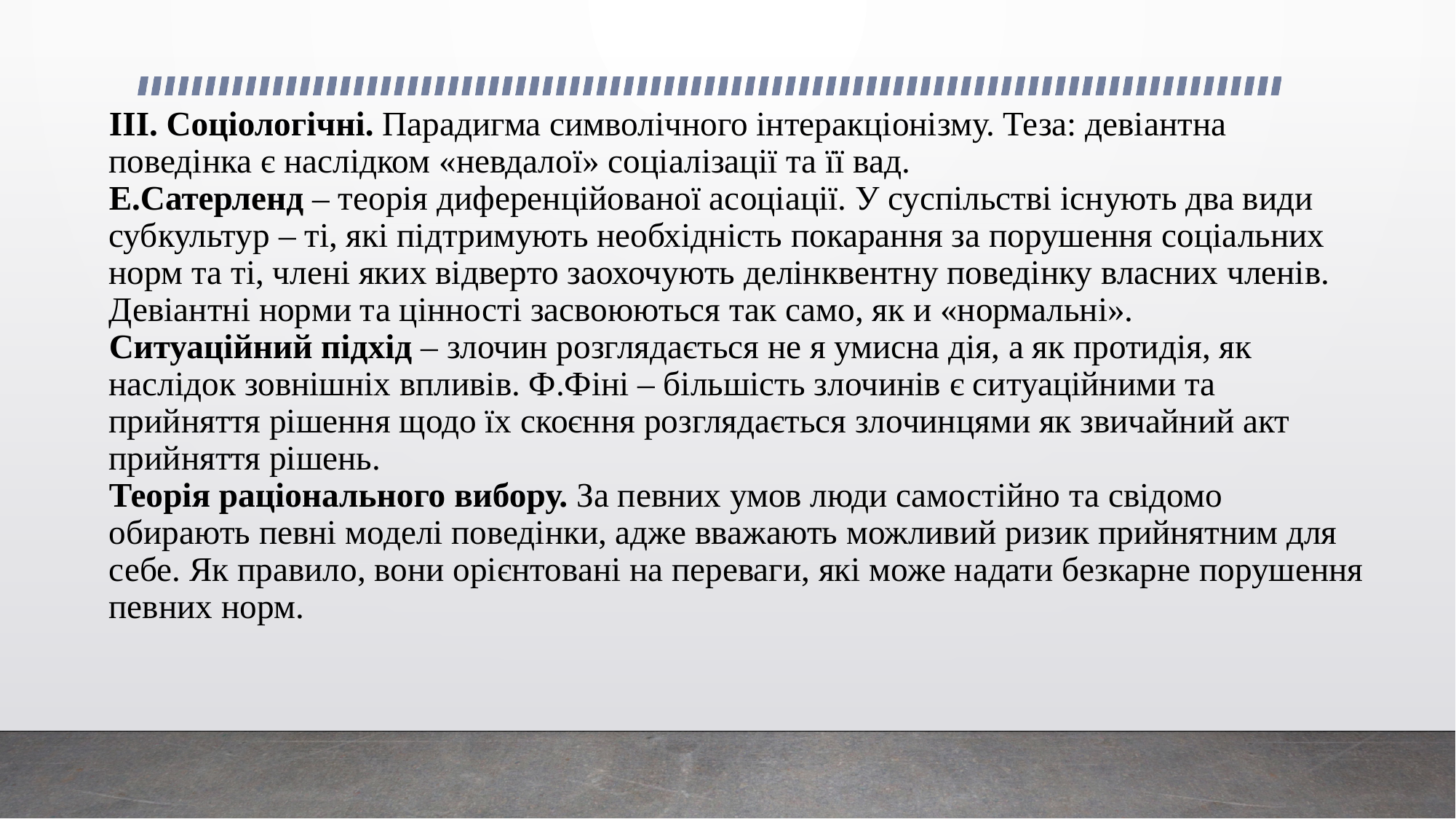

# ІІІ. Соціологічні. Парадигма символічного інтеракціонізму. Теза: девіантна поведінка є наслідком «невдалої» соціалізації та її вад. Е.Сатерленд – теорія диференційованої асоціації. У суспільстві існують два види субкультур – ті, які підтримують необхідність покарання за порушення соціальних норм та ті, члені яких відверто заохочують делінквентну поведінку власних членів. Девіантні норми та цінності засвоюються так само, як и «нормальні». Ситуаційний підхід – злочин розглядається не я умисна дія, а як протидія, як наслідок зовнішніх впливів. Ф.Фіні – більшість злочинів є ситуаційними та прийняття рішення щодо їх скоєння розглядається злочинцями як звичайний акт прийняття рішень. Теорія раціонального вибору. За певних умов люди самостійно та свідомо обирають певні моделі поведінки, адже вважають можливий ризик прийнятним для себе. Як правило, вони орієнтовані на переваги, які може надати безкарне порушення певних норм.